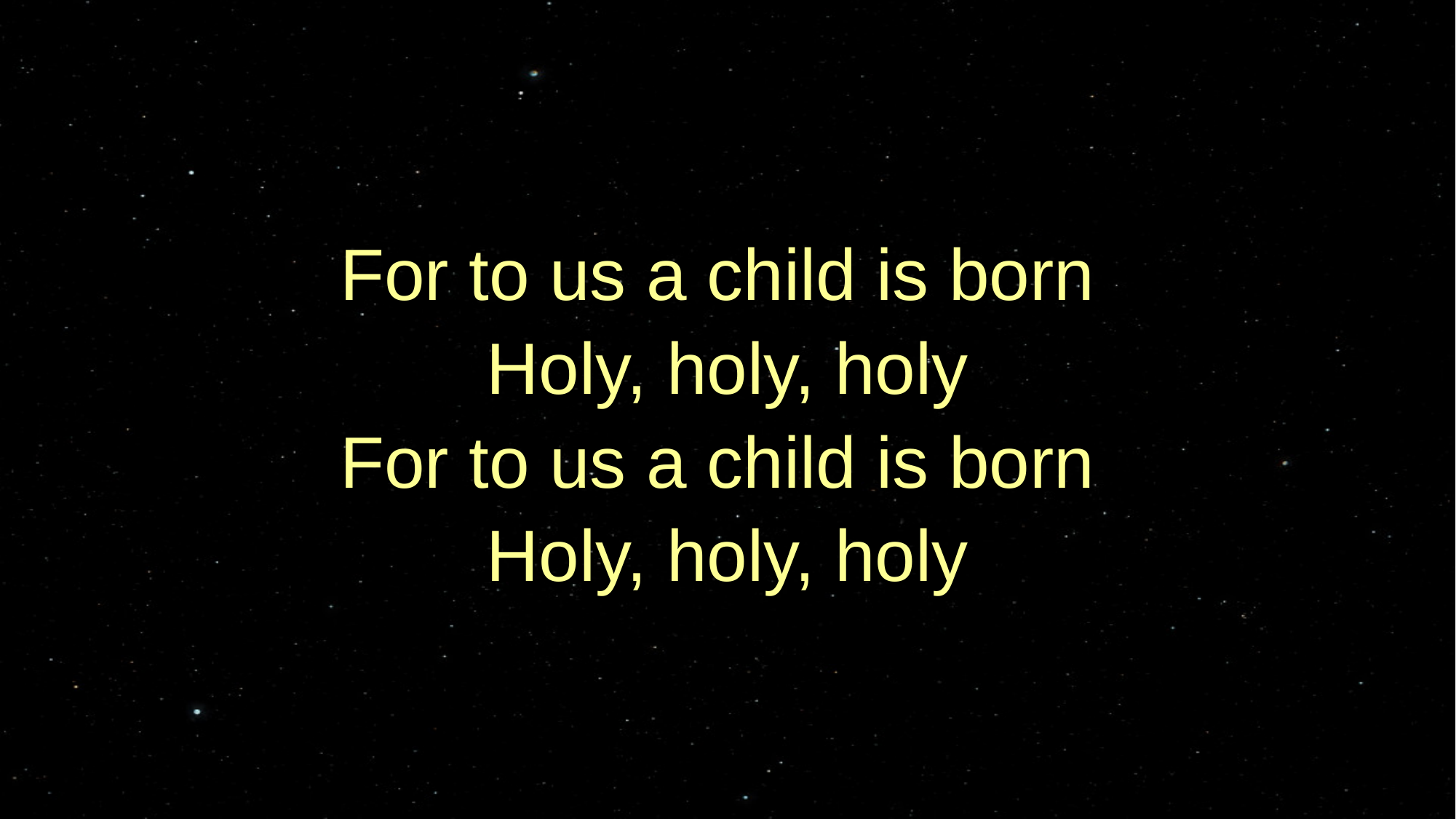

For to us a child is born
Holy, holy, holy
For to us a child is born
Holy, holy, holy